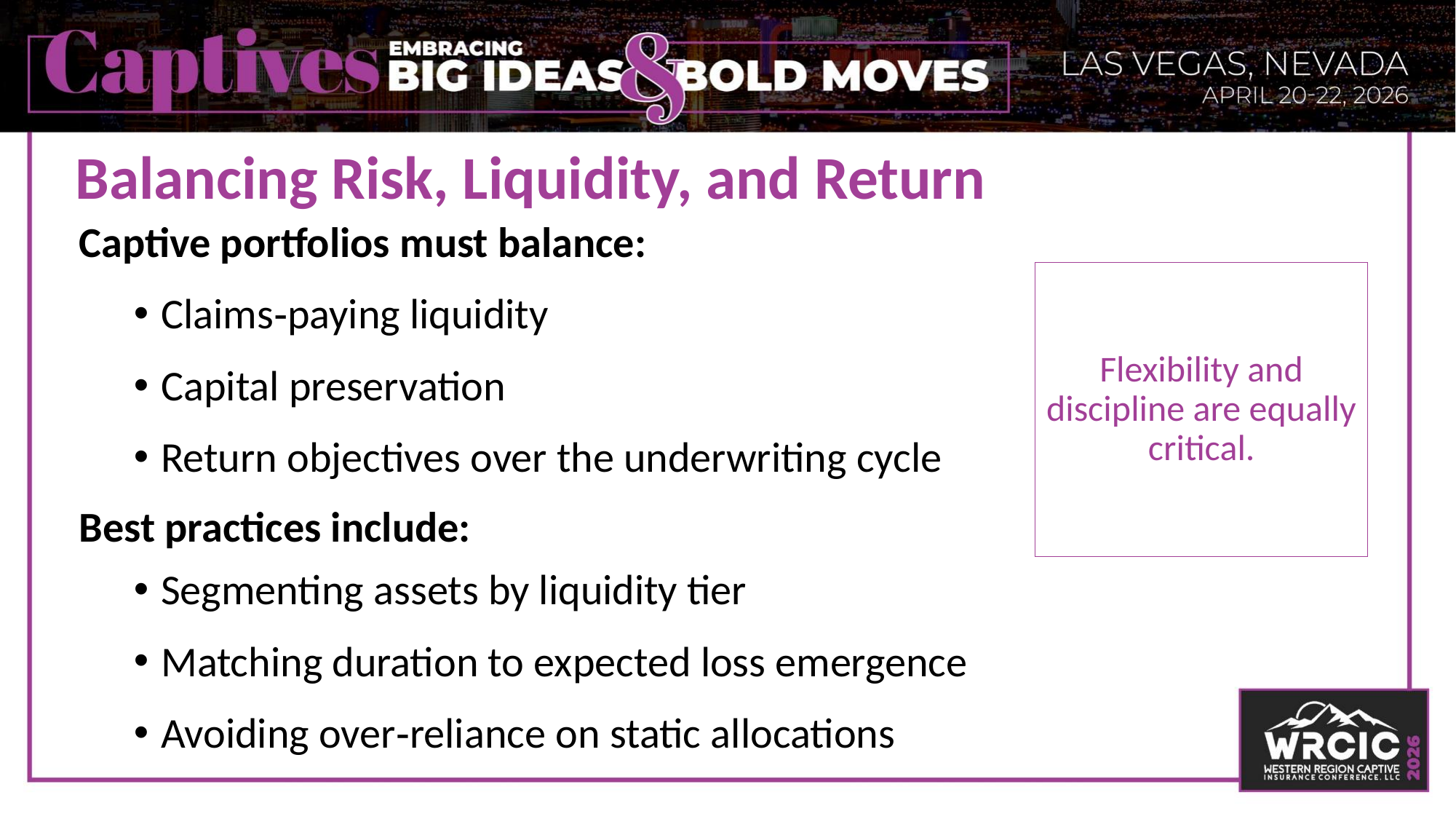

# Balancing Risk, Liquidity, and Return
Captive portfolios must balance:
Claims‑paying liquidity
Capital preservation
Return objectives over the underwriting cycle
Best practices include:
Segmenting assets by liquidity tier
Matching duration to expected loss emergence
Avoiding over‑reliance on static allocations
Flexibility and discipline are equally critical.